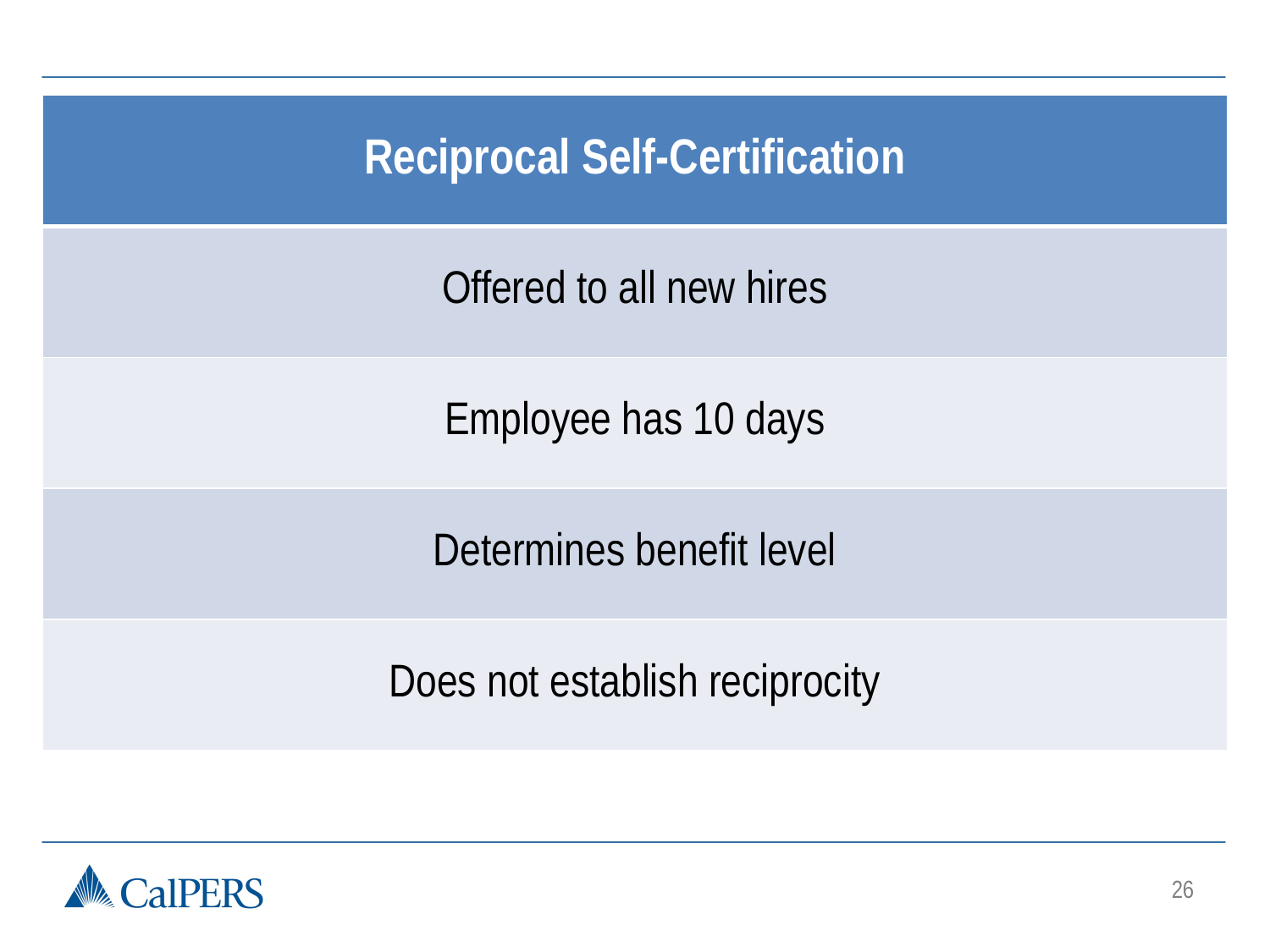

| Reciprocal Self-Certification |
| --- |
| Offered to all new hires |
| Employee has 10 days |
| Determines benefit level |
| Does not establish reciprocity |